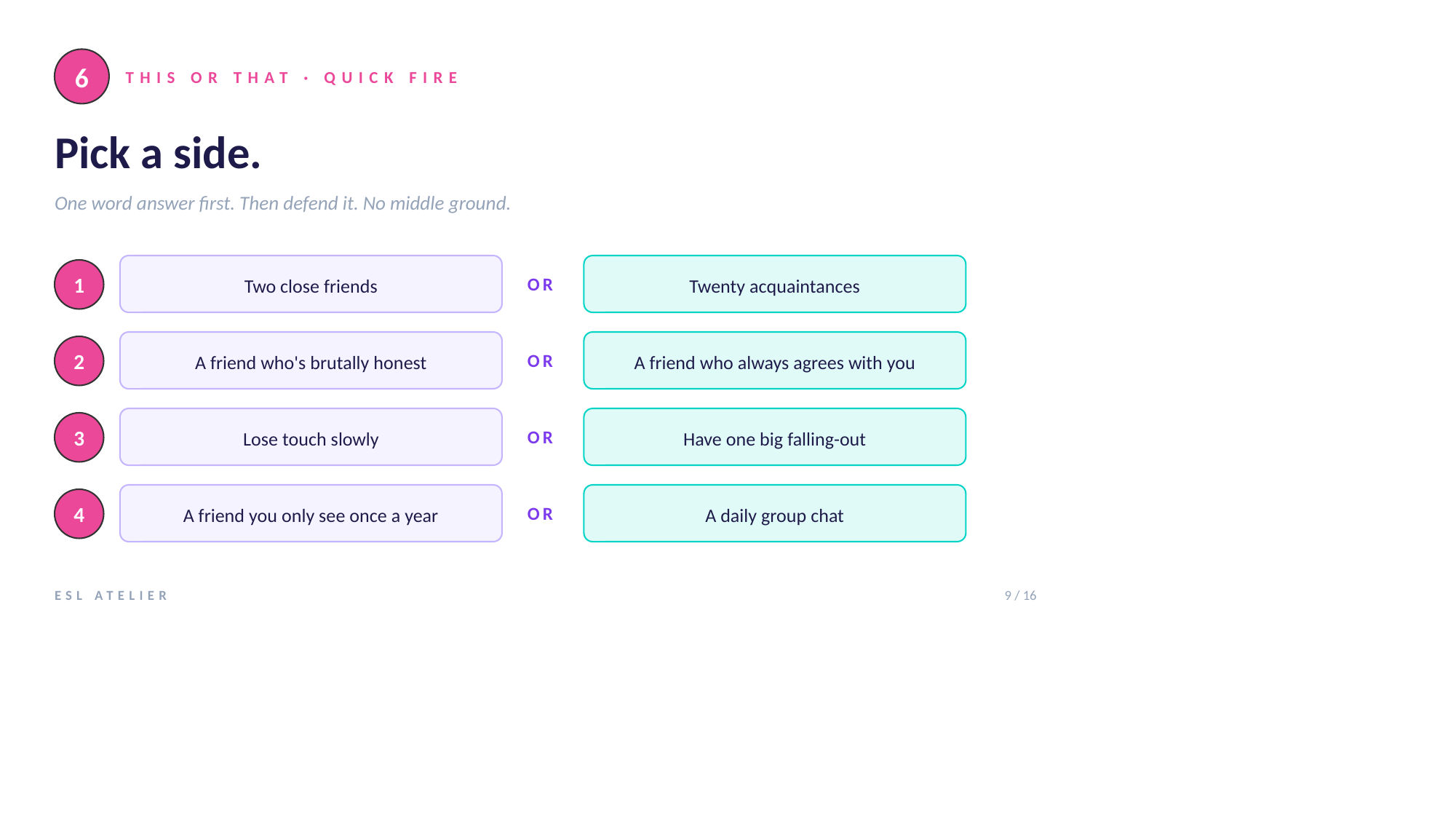

6
THIS OR THAT · QUICK FIRE
Pick a side.
One word answer first. Then defend it. No middle ground.

Two close friends
OR

Twenty acquaintances

1

A friend who's brutally honest
OR

A friend who always agrees with you

2

Lose touch slowly
OR

Have one big falling-out

3

A friend you only see once a year
OR

A daily group chat

4
ESL ATELIER
9 / 16